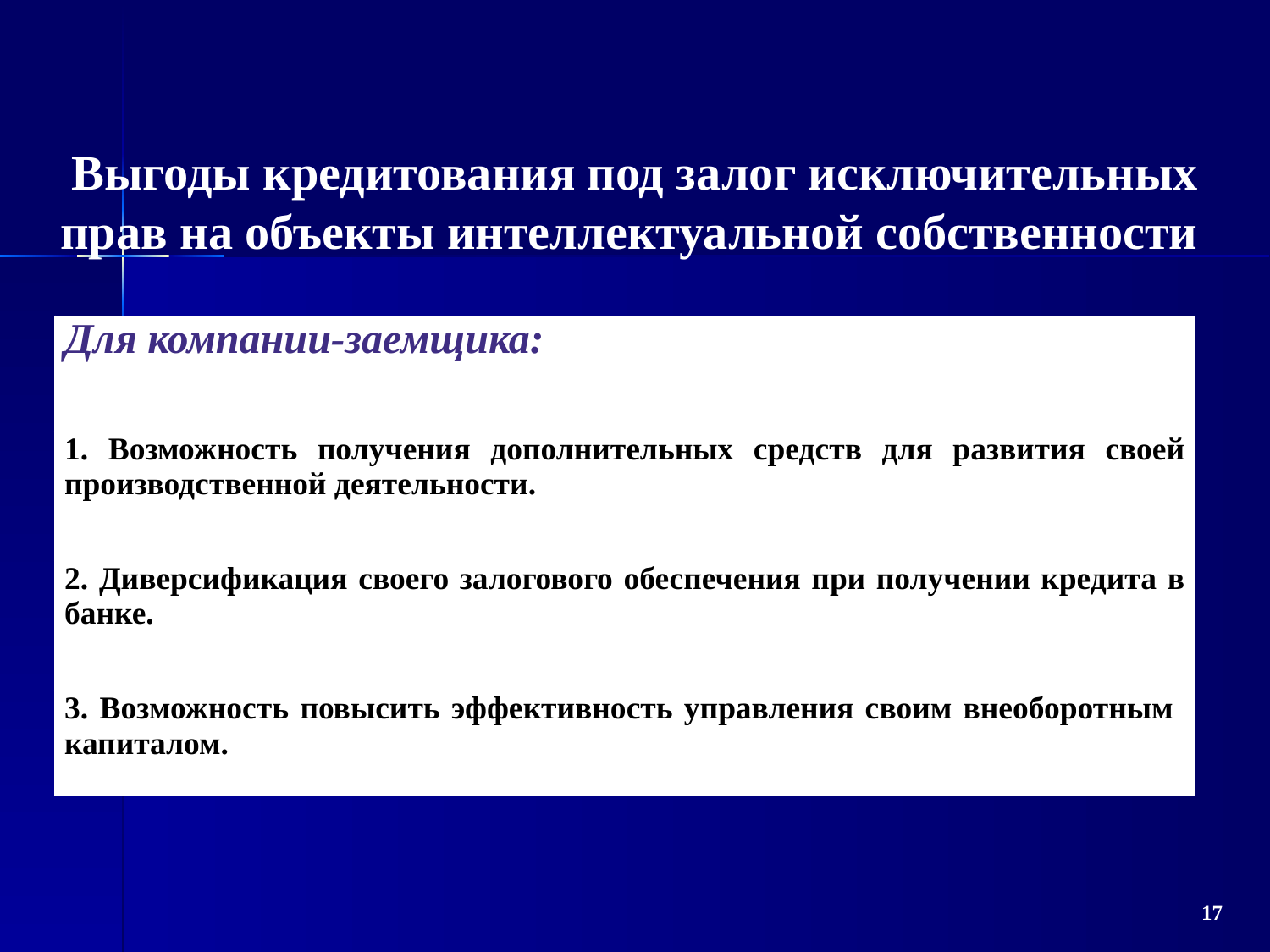

Выгоды кредитования под залог исключительных прав на объекты интеллектуальной собственности

| Для компании-заемщика: |
| --- |
| 1. Возможность получения дополнительных средств для развития своей производственной деятельности. |
| 2. Диверсификация своего залогового обеспечения при получении кредита в банке. |
| 3. Возможность повысить эффективность управления своим внеоборотным капиталом. |

17